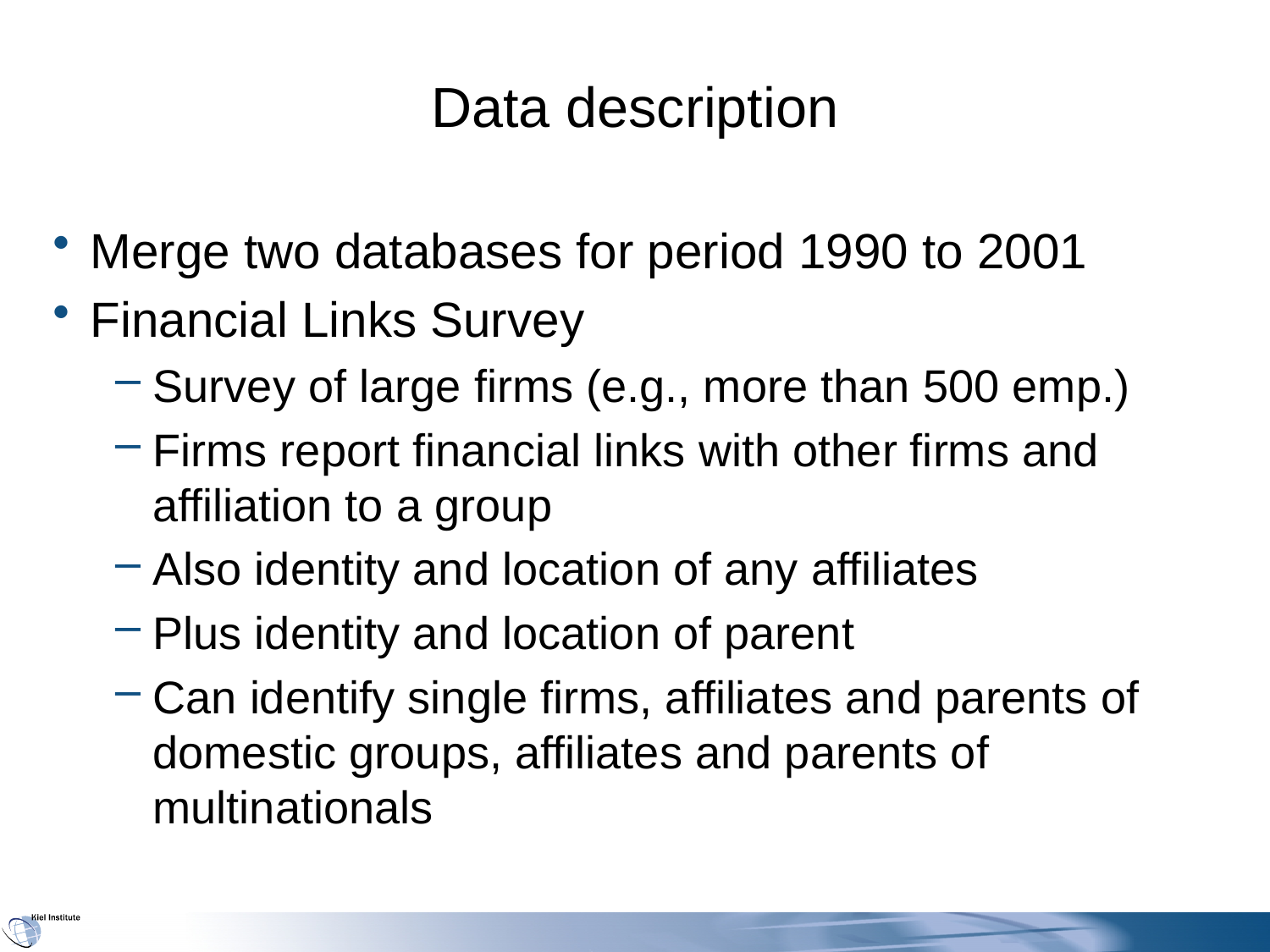

# Data description
Merge two databases for period 1990 to 2001
Financial Links Survey
Survey of large firms (e.g., more than 500 emp.)
Firms report financial links with other firms and affiliation to a group
Also identity and location of any affiliates
Plus identity and location of parent
Can identify single firms, affiliates and parents of domestic groups, affiliates and parents of multinationals